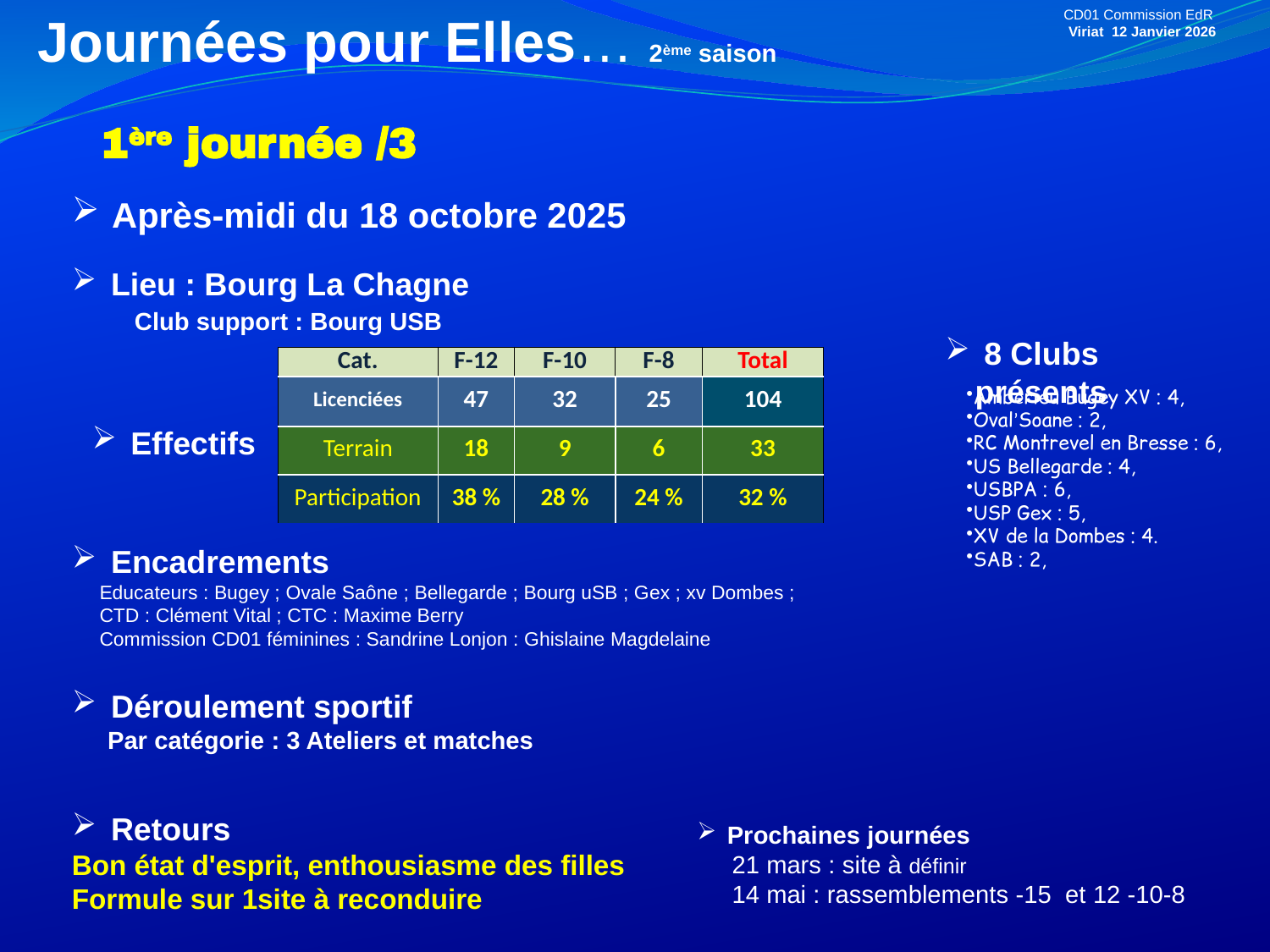

Journées pour Elles… 2ème saison
CD01 Commission EdR
Viriat  12 Janvier 2026
  1ère journée /3
 Après-midi du 18 octobre 2025
 Lieu : Bourg La Chagne
        Club support : Bourg USB
 8 Clubs présents
| Cat. | F-12 | F-10 | F-8 | Total |
| --- | --- | --- | --- | --- |
| Licenciées | 47 | 32 | 25 | 104 |
| Terrain | 18 | 9 | 6 | 33 |
| Participation | 38 % | 28 % | 24 % | 32 % |
Ambérieu Bugey XV : 4,
Oval’Soane : 2,
RC Montrevel en Bresse : 6,
US Bellegarde : 4,
USBPA : 6,
USP Gex : 5,
XV de la Dombes : 4.
SAB : 2,
 Effectifs
 Encadrements
     Educateurs : Bugey ; Ovale Saône ; Bellegarde ; Bourg uSB ; Gex ; xv Dombes ;
     CTD : Clément Vital ; CTC : Maxime Berry
     Commission CD01 féminines : Sandrine Lonjon : Ghislaine Magdelaine
 Déroulement sportif
      Par catégorie : 3 Ateliers et matches
 Retours
Bon état d'esprit, enthousiasme des filles
Formule sur 1site à reconduire
Prochaines journées
     21 mars : site à définir
     14 mai : rassemblements -15  et 12 -10-8